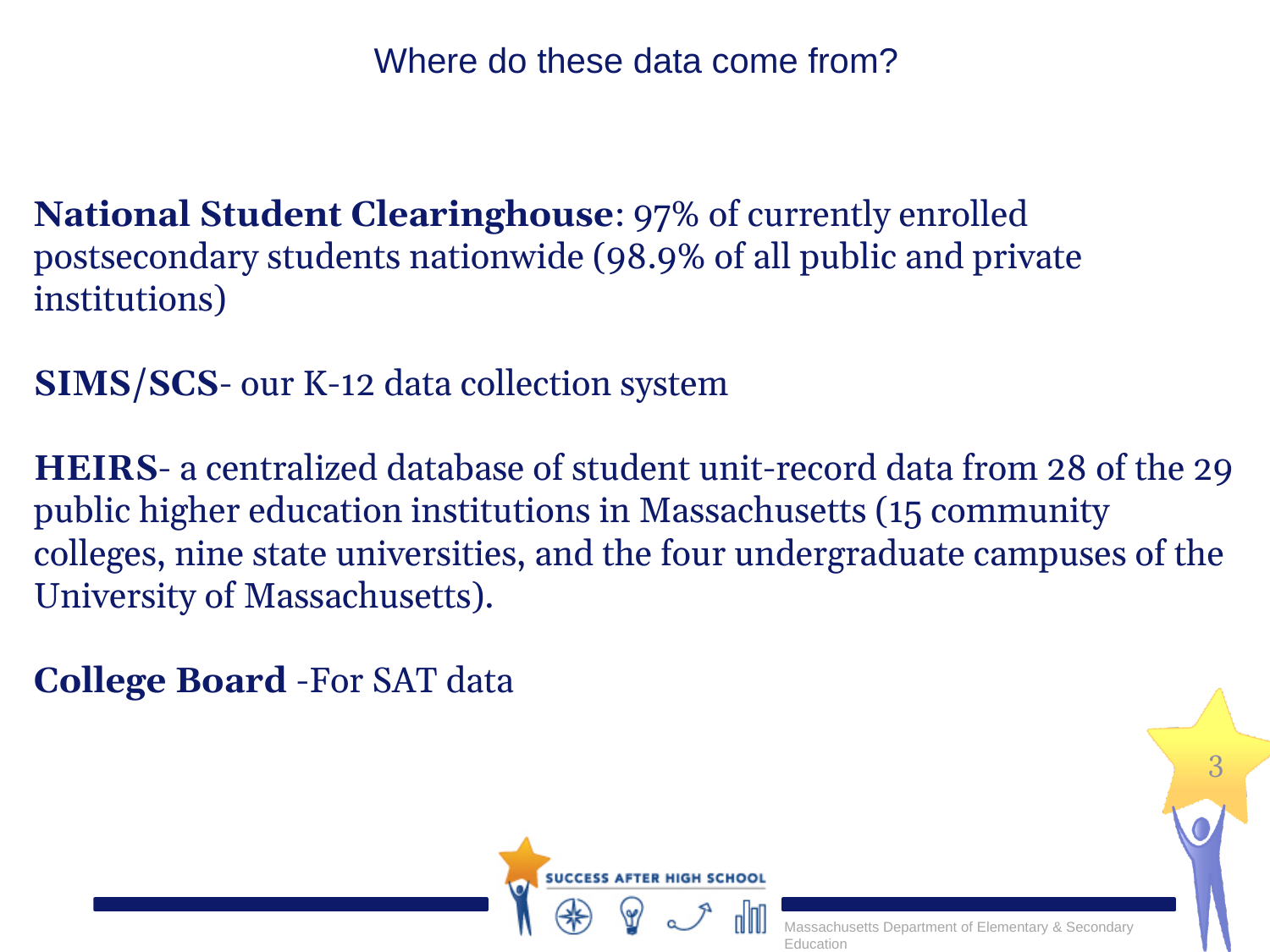

Where do these data come from?
# National Student Clearinghouse: 97% of currently enrolled postsecondary students nationwide (98.9% of all public and private institutions) SIMS/SCS- our K-12 data collection system HEIRS- a centralized database of student unit-record data from 28 of the 29 public higher education institutions in Massachusetts (15 community colleges, nine state universities, and the four undergraduate campuses of the University of Massachusetts).  College Board -For SAT data
3